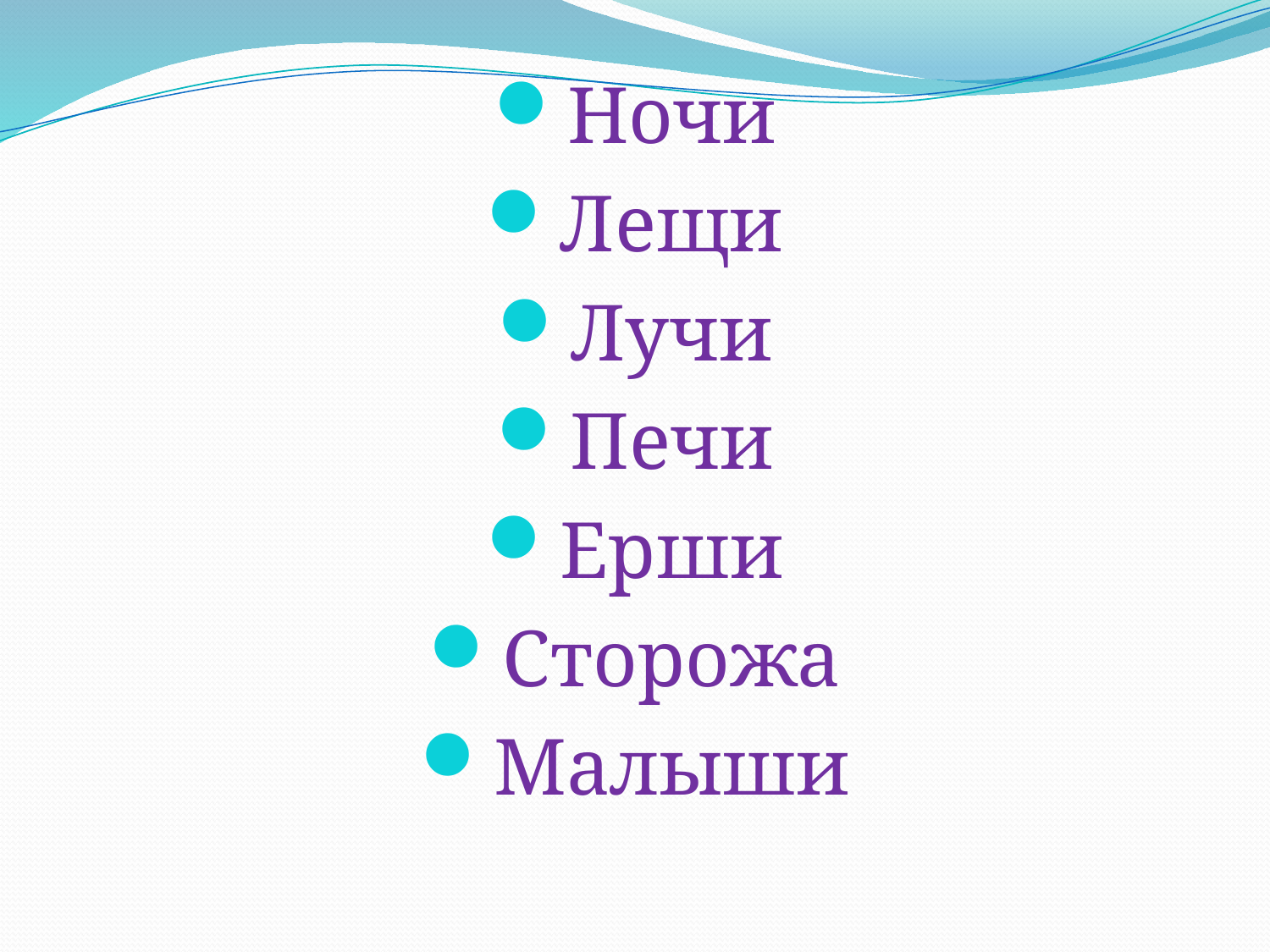

#
Ночи
Лещи
Лучи
Печи
Ерши
Сторожа
Малыши